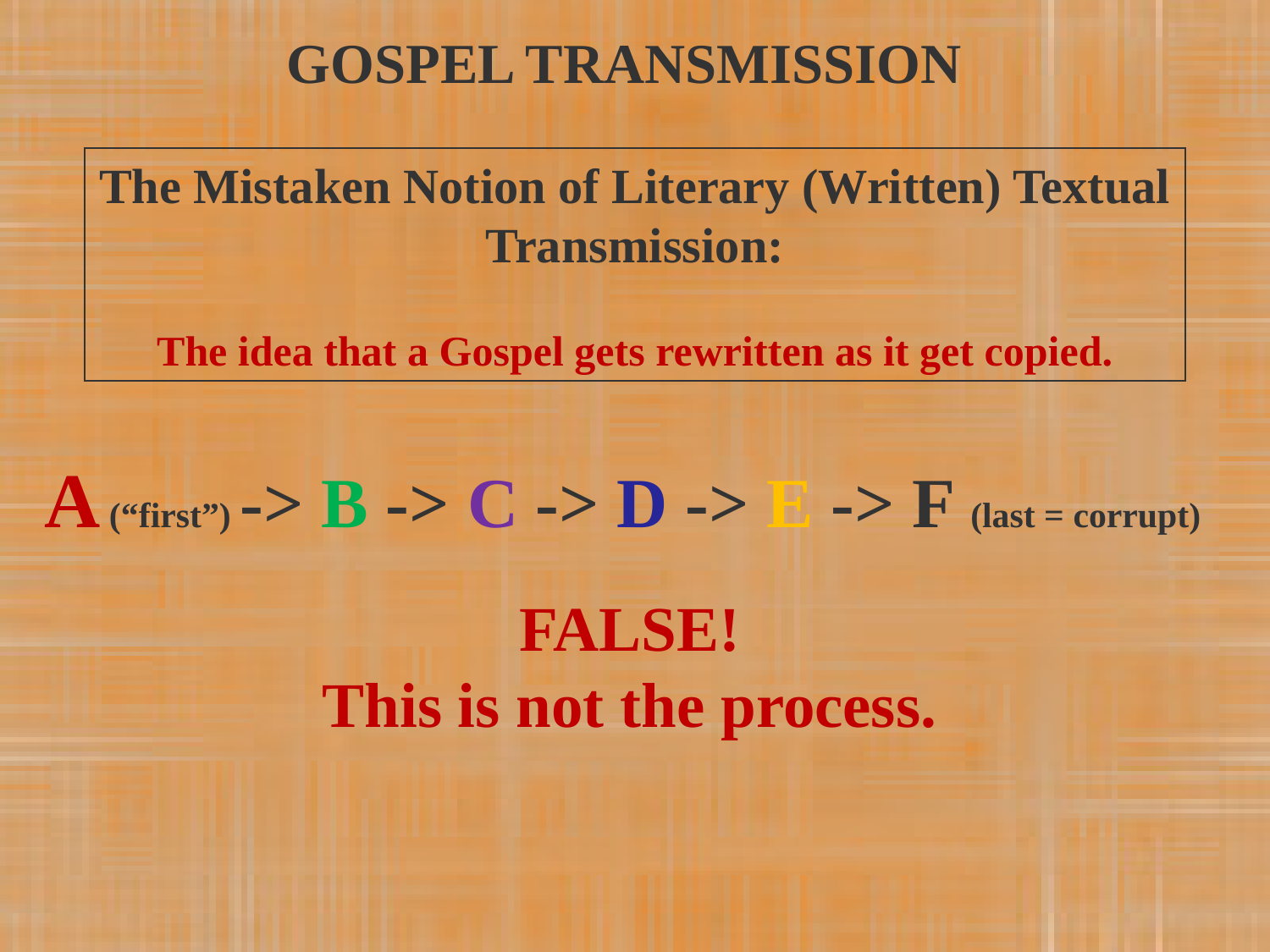

GOSPEL TRANSMISSION
The Mistaken Notion of Literary (Written) Textual Transmission:

The idea that a Gospel gets rewritten as it get copied.
A (“first”) -> B -> C -> D -> E -> F (last = corrupt)
FALSE!
This is not the process.